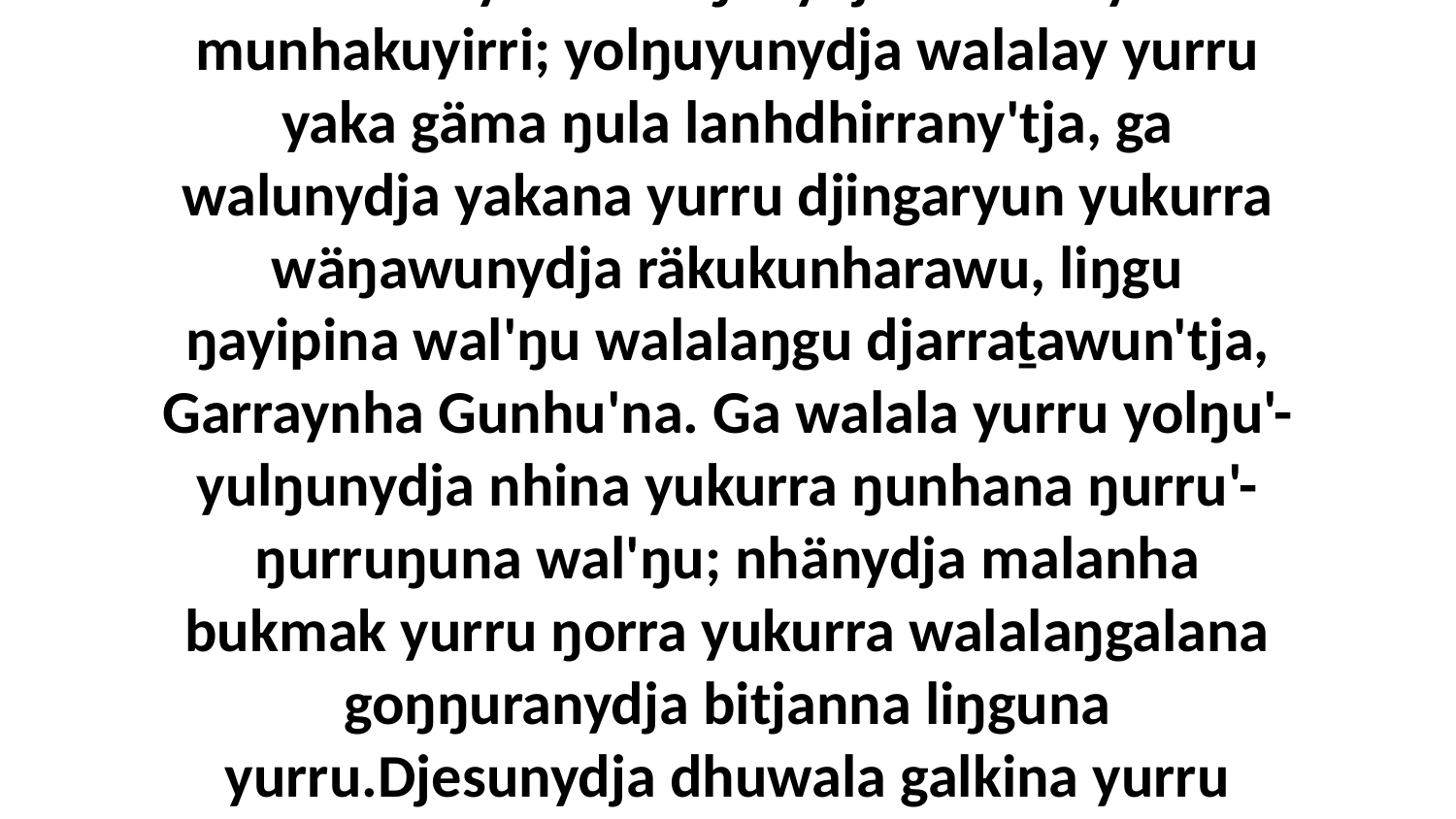

5 Yakana yurru wäŋanydja munha'yun munhakuyirri; yolŋuyunydja walalay yurru yaka gäma ŋula lanhdhirrany'tja, ga walunydja yakana yurru djingaryun yukurra wäŋawunydja räkukunharawu, liŋgu ŋayipina wal'ŋu walalaŋgu djarraṯawun'tja, Garraynha Gunhu'na. Ga walala yurru yolŋu'-yulŋunydja nhina yukurra ŋunhana ŋurru'-ŋurruŋuna wal'ŋu; nhänydja malanha bukmak yurru ŋorra yukurra walalaŋgalana goŋŋuranydja bitjanna liŋguna yurru.Djesunydja dhuwala galkina yurru bunana